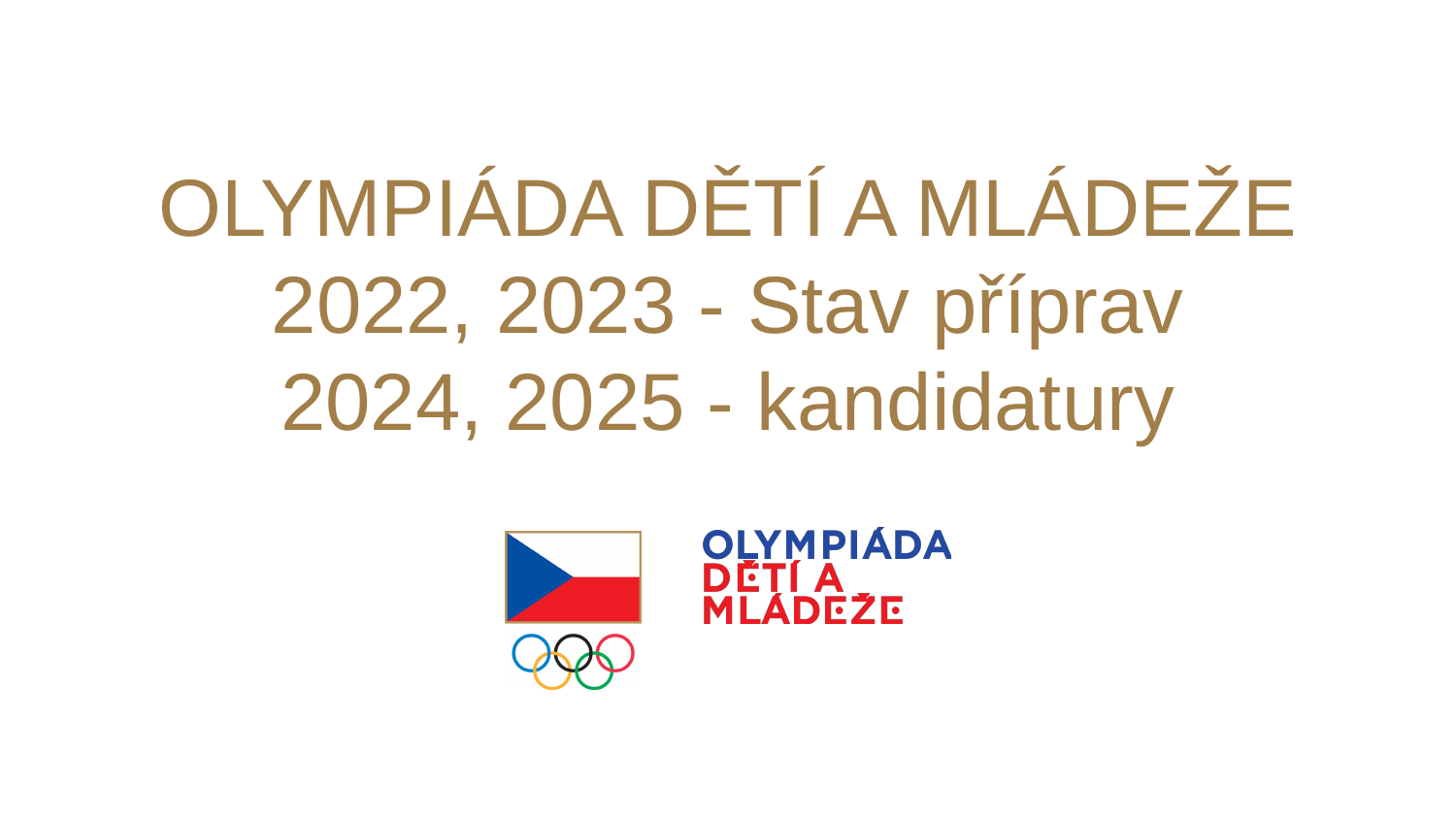

# OLYMPIÁDA DĚTÍ A MLÁDEŽE 2022, 2023 - Stav příprav 2024, 2025 - kandidatury